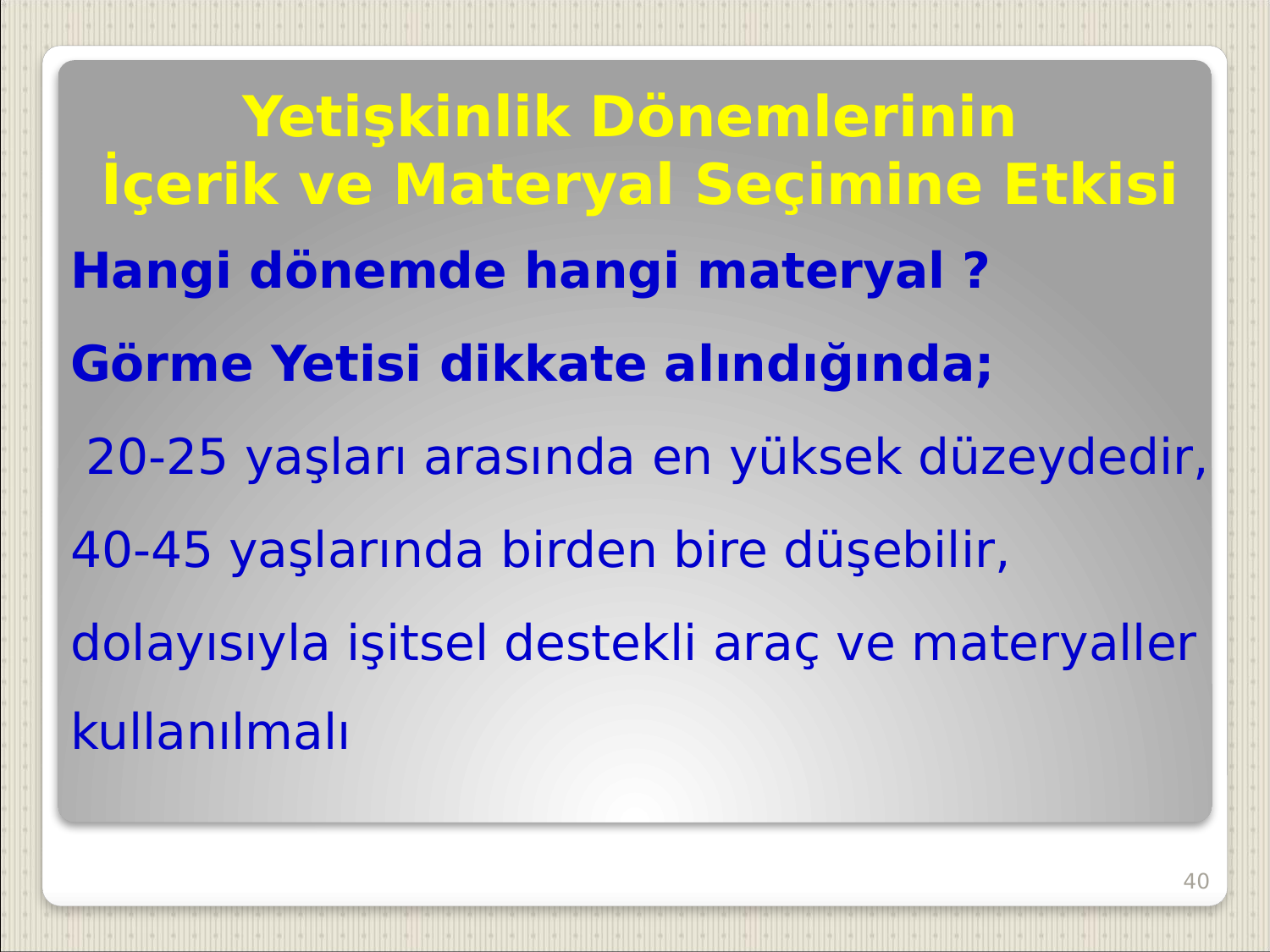

# Yetişkinlik Dönemlerinin İçerik ve Materyal Seçimine Etkisi
Hangi dönemde hangi materyal ?
Görme Yetisi dikkate alındığında;
 20-25 yaşları arasında en yüksek düzeydedir,
40-45 yaşlarında birden bire düşebilir,
dolayısıyla işitsel destekli araç ve materyaller kullanılmalı

40